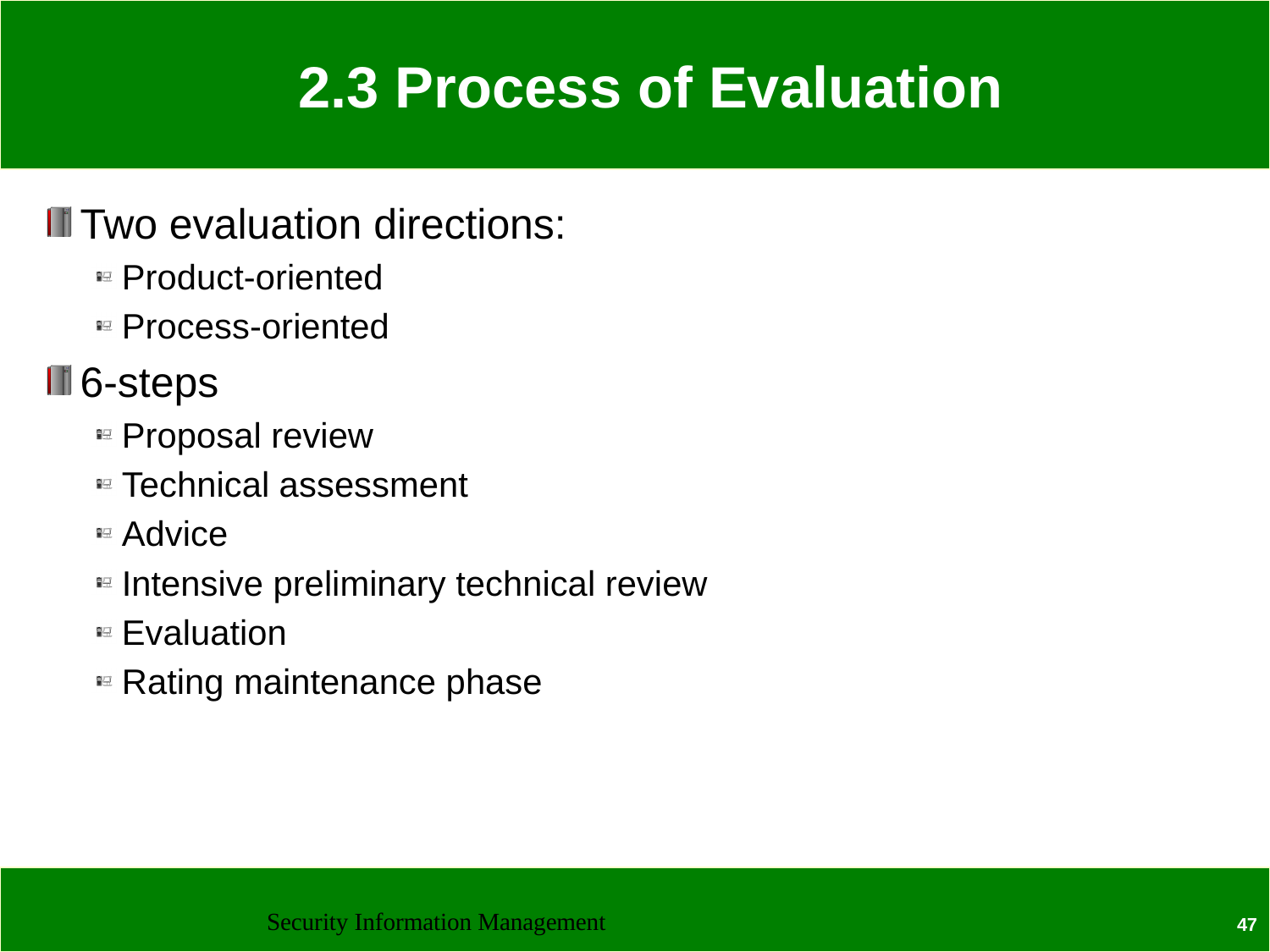

# 2.3 Process of Evaluation
Two evaluation directions:
Product-oriented
Process-oriented
6-steps
Proposal review
Technical assessment
Advice
Intensive preliminary technical review
Evaluation
Rating maintenance phase

Security Information Management
47